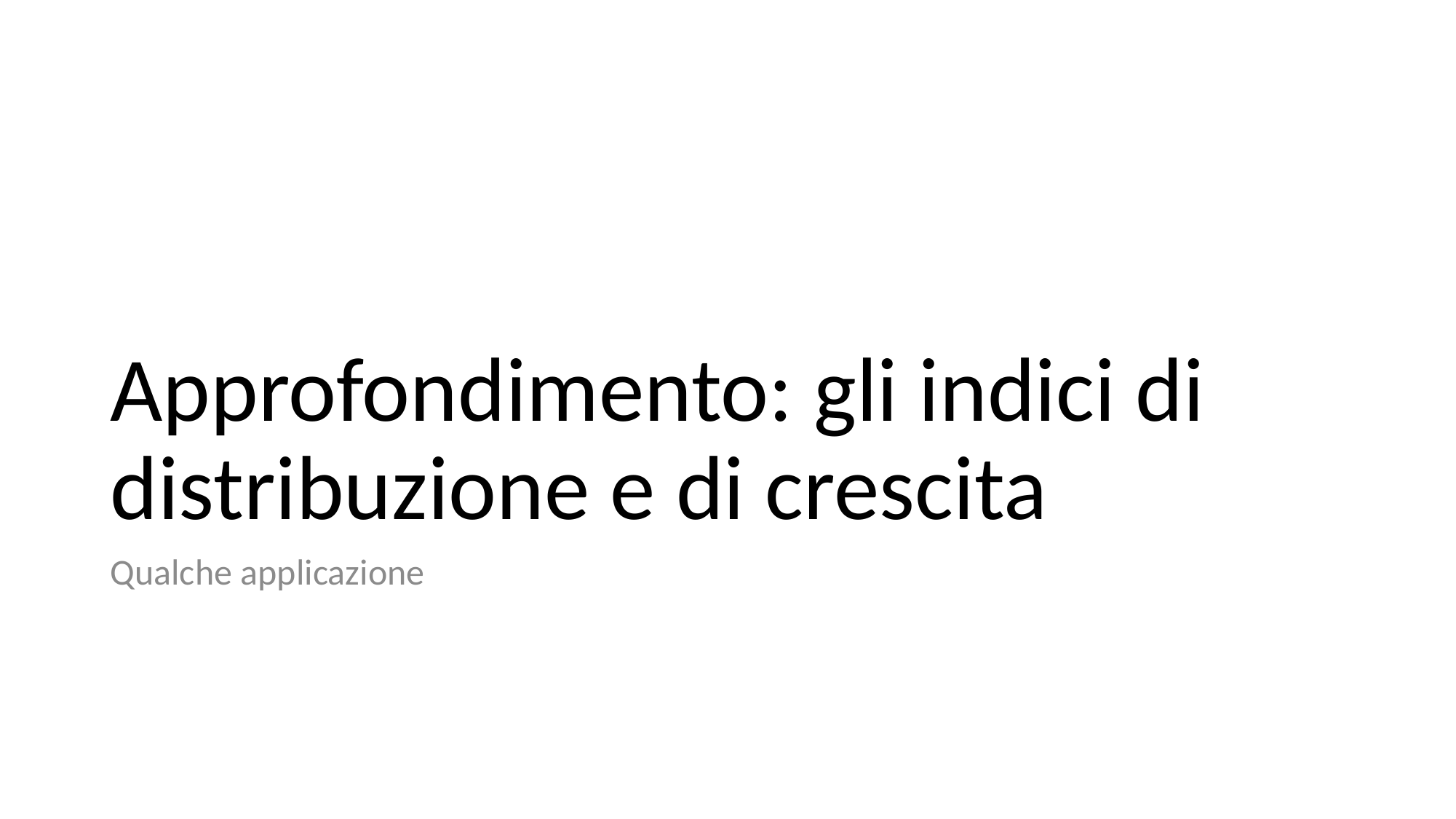

# Approfondimento: gli indici di distribuzione e di crescita
Qualche applicazione